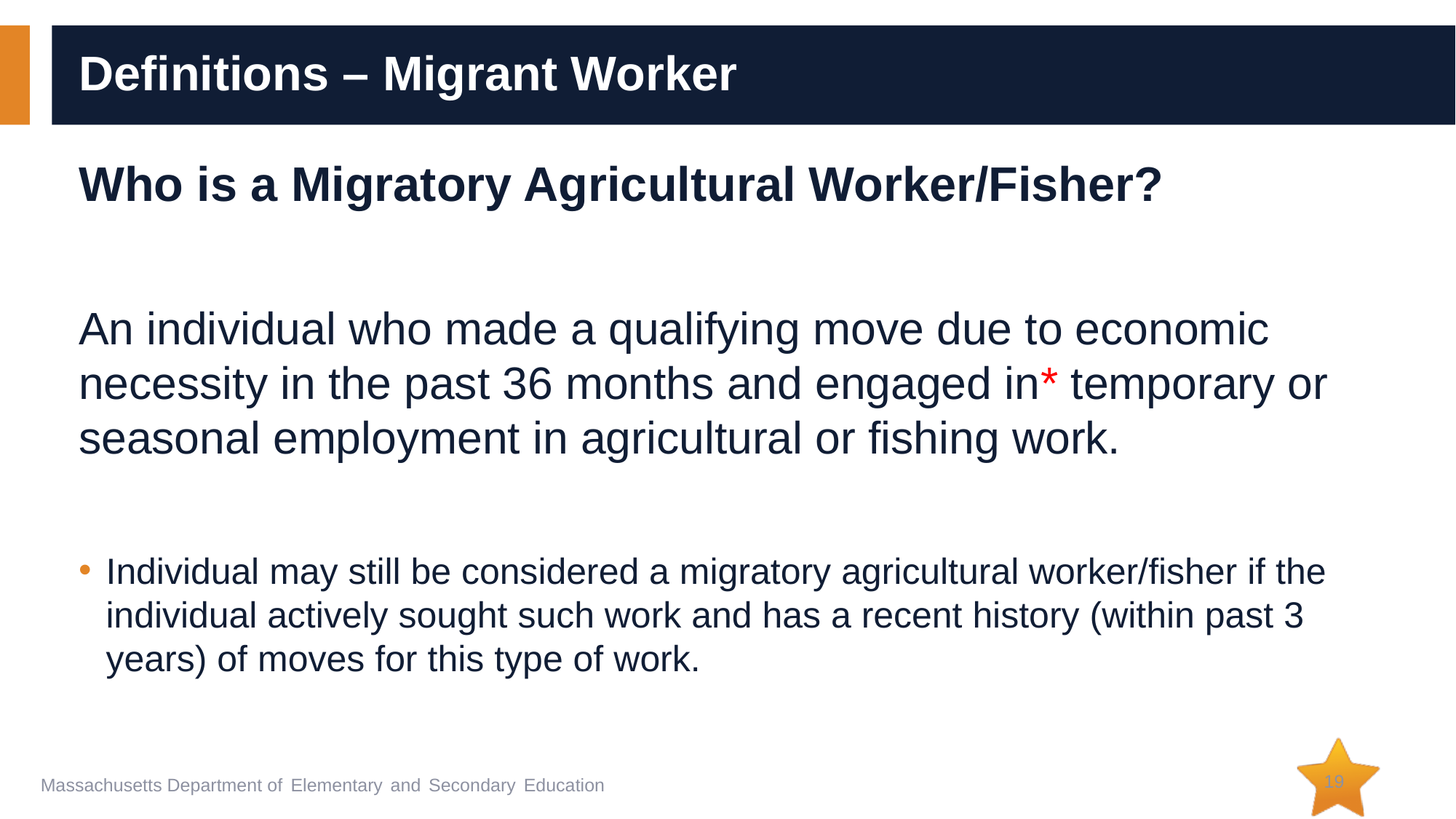

# Definitions – Migrant Worker
Who is a Migratory Agricultural Worker/Fisher?

An individual who made a qualifying move due to economic necessity in the past 36 months and engaged in* temporary or seasonal employment in agricultural or fishing work.

Individual may still be considered a migratory agricultural worker/fisher if the individual actively sought such work and has a recent history (within past 3 years) of moves for this type of work.
19